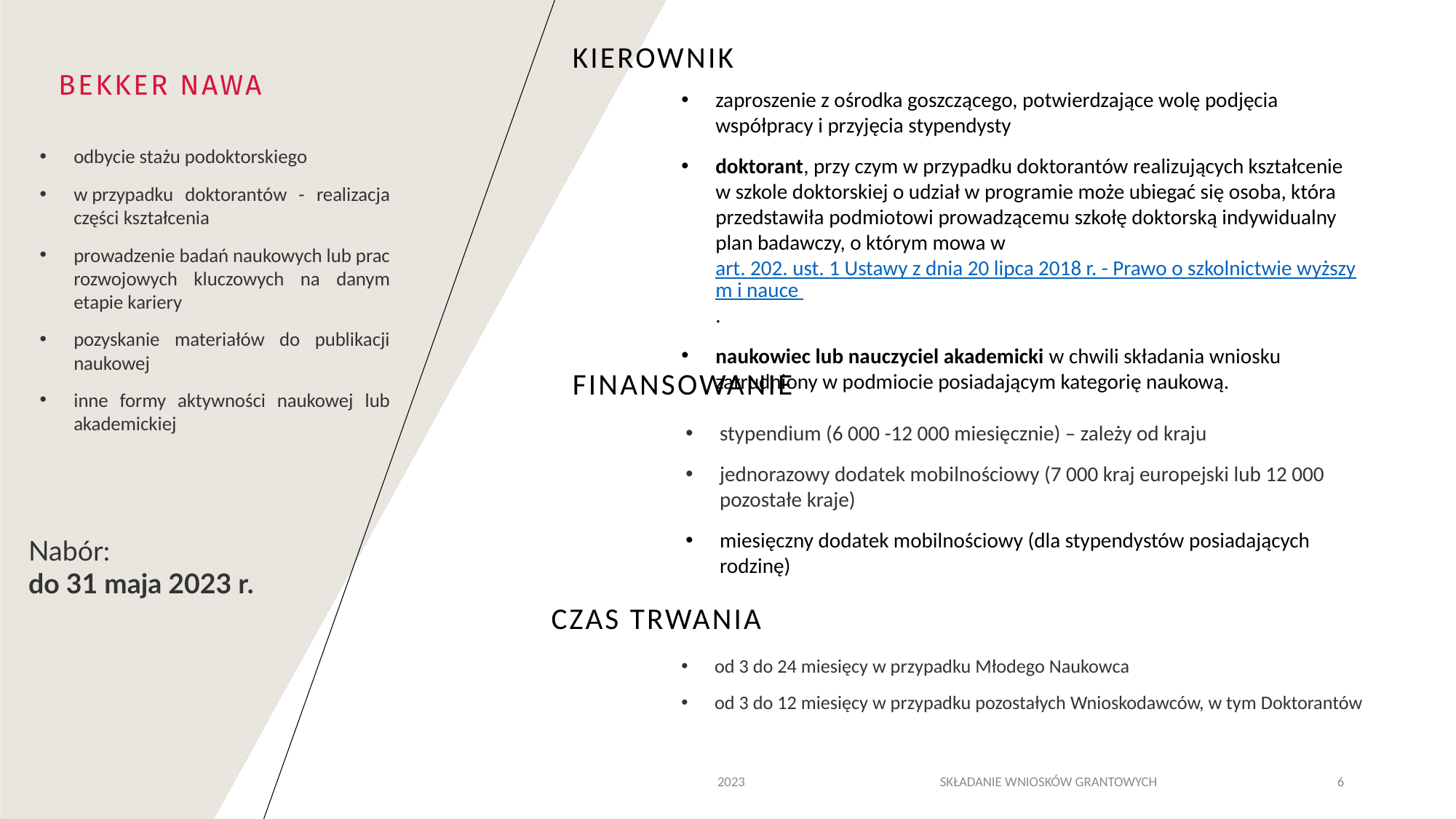

kierownik
# Bekker NAWA
zaproszenie z ośrodka goszczącego, potwierdzające wolę podjęcia współpracy i przyjęcia stypendysty
doktorant, przy czym w przypadku doktorantów realizujących kształcenie w szkole doktorskiej o udział w programie może ubiegać się osoba, która przedstawiła podmiotowi prowadzącemu szkołę doktorską indywidualny plan badawczy, o którym mowa w art. 202. ust. 1 Ustawy z dnia 20 lipca 2018 r. - Prawo o szkolnictwie wyższym i nauce .
naukowiec lub nauczyciel akademicki w chwili składania wniosku zatrudniony w podmiocie posiadającym kategorię naukową.
odbycie stażu podoktorskiego
w przypadku doktorantów - realizacja części kształcenia
prowadzenie badań naukowych lub prac rozwojowych kluczowych na danym etapie kariery
pozyskanie materiałów do publikacji naukowej
inne formy aktywności naukowej lub akademickiej
finansowanie
stypendium (6 000 -12 000 miesięcznie) – zależy od kraju
jednorazowy dodatek mobilnościowy (7 000 kraj europejski lub 12 000 pozostałe kraje)
miesięczny dodatek mobilnościowy (dla stypendystów posiadających rodzinę)
Nabór:
do 31 maja 2023 r.
Czas trwania
od 3 do 24 miesięcy w przypadku Młodego Naukowca
od 3 do 12 miesięcy w przypadku pozostałych Wnioskodawców, w tym Doktorantów
2023
SKŁADANIE WNIOSKÓW GRANTOWYCH
6